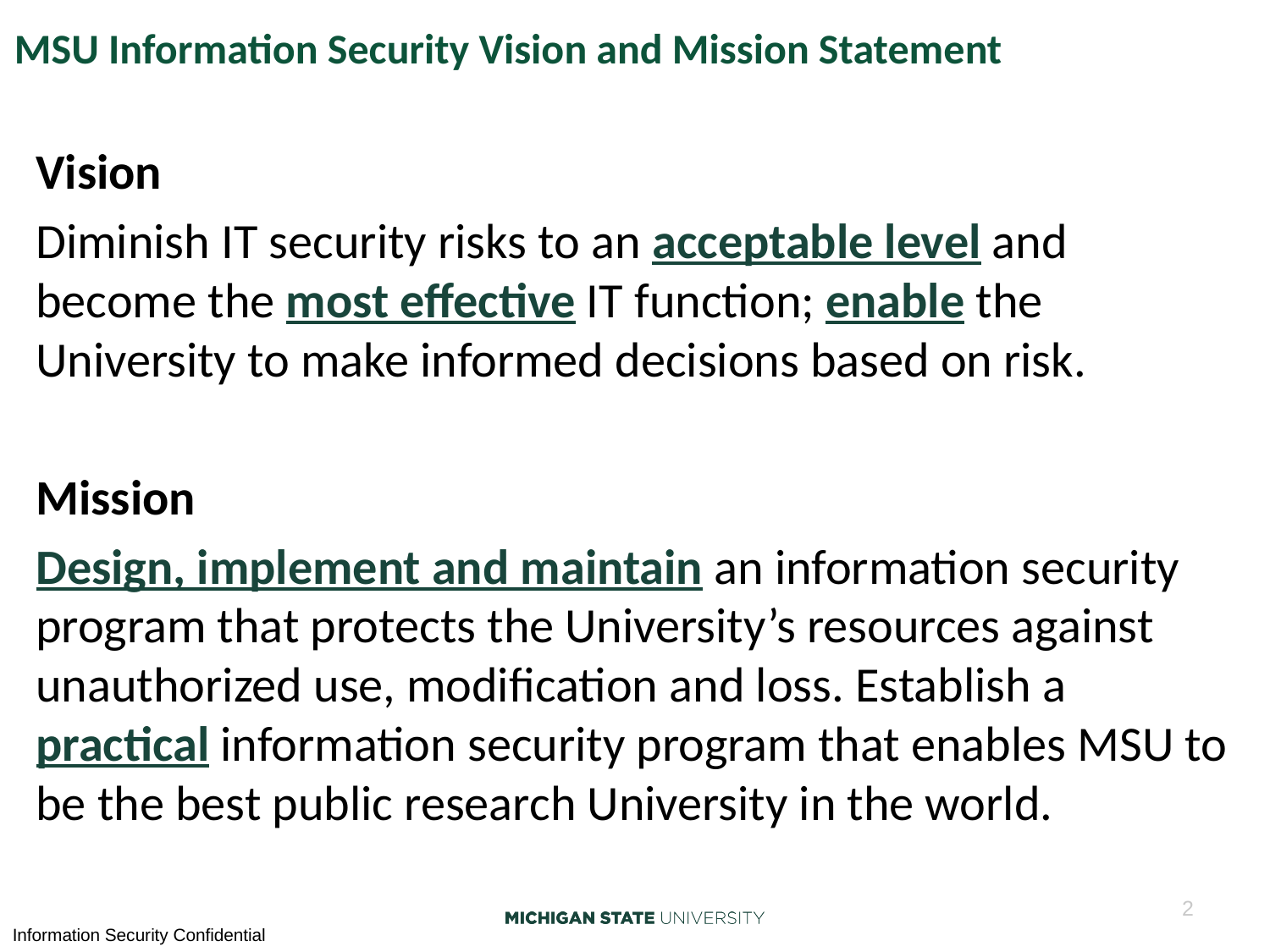

# MSU Information Security Vision and Mission Statement
Vision
Diminish IT security risks to an acceptable level and become the most effective IT function; enable the University to make informed decisions based on risk.

Mission
Design, implement and maintain an information security program that protects the University’s resources against unauthorized use, modification and loss. Establish a practical information security program that enables MSU to be the best public research University in the world.
2